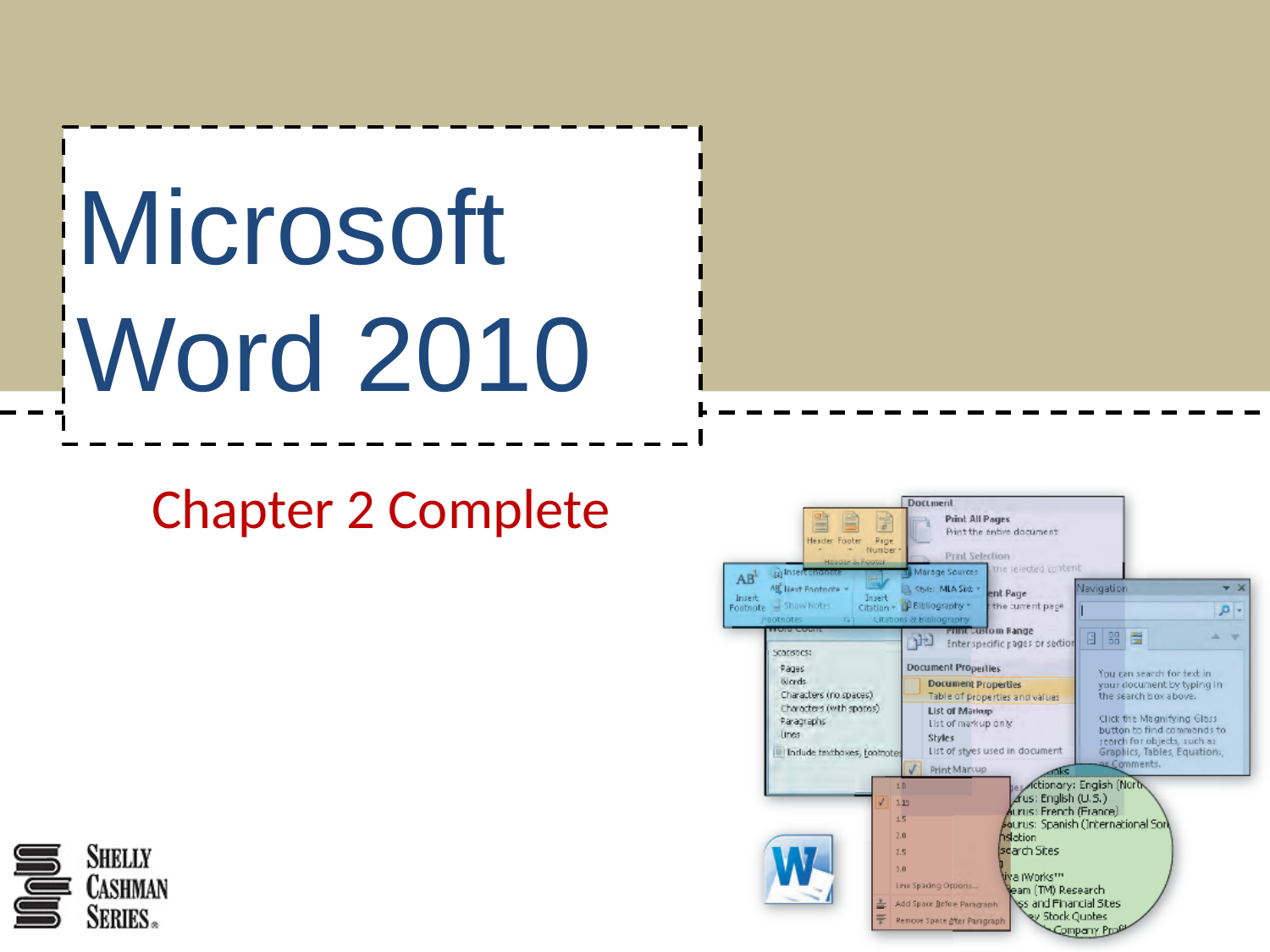

# Microsoft Word 2010
Chapter 2 Complete